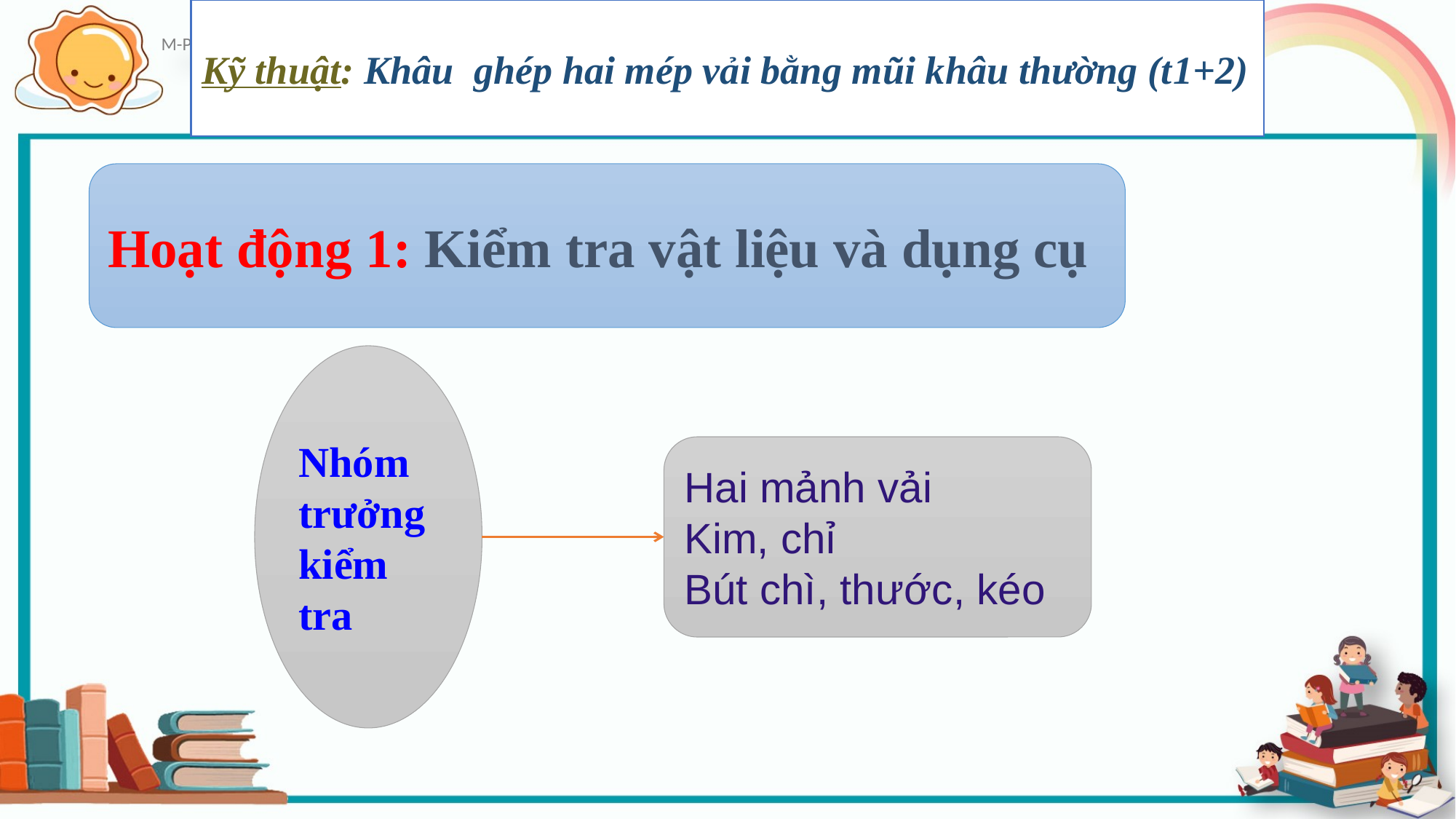

Kỹ thuật: Khâu  ghép hai mép vải bằng mũi khâu thường (t1+2)
Hoạt động 1: Kiểm tra vật liệu và dụng cụ
Nhóm trưởng kiểm tra

Hai mảnh vải
Kim, chỉ
Bút chì, thước, kéo